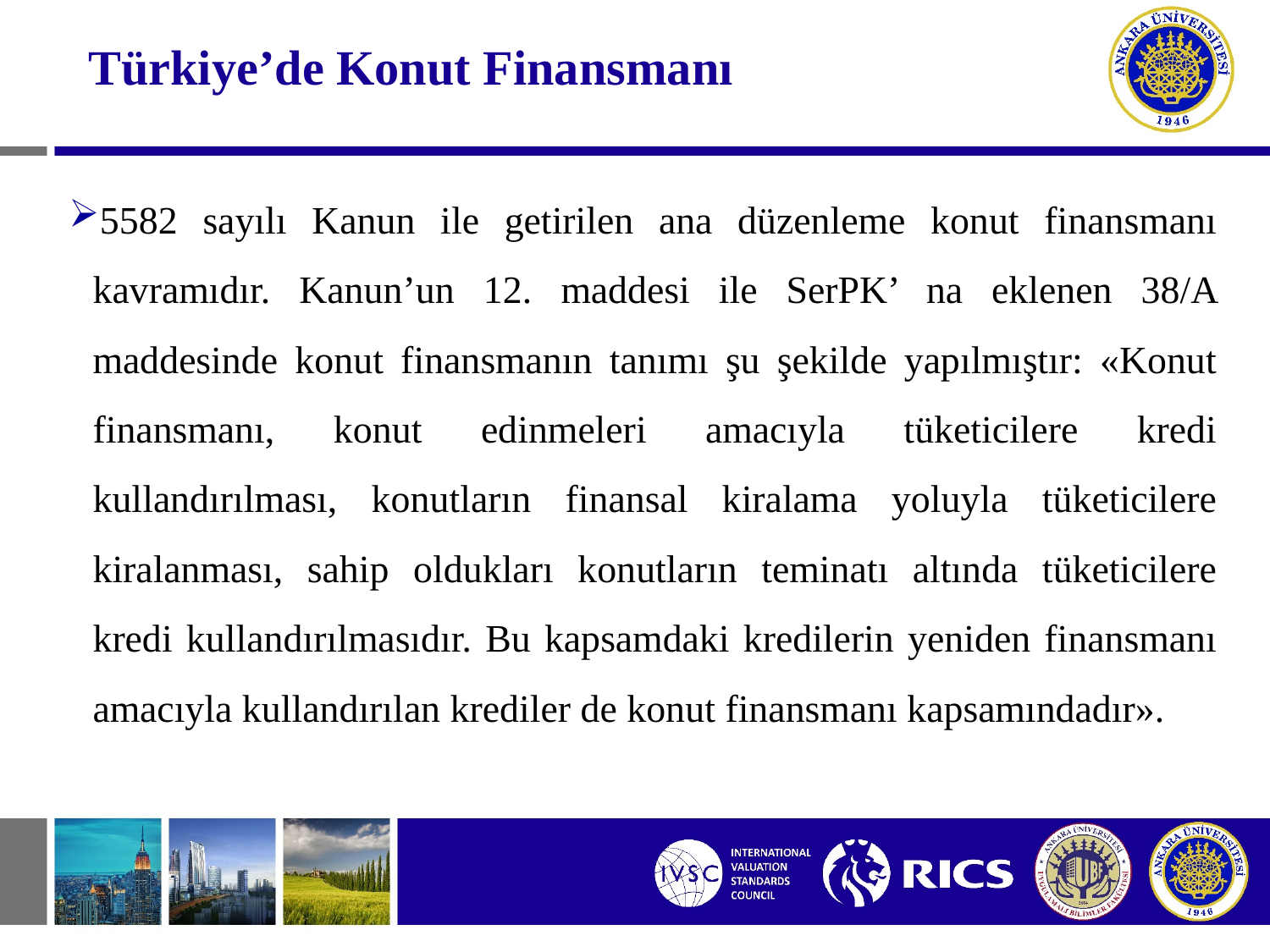

Türkiye’de Konut Finansmanı
5582 sayılı Kanun ile getirilen ana düzenleme konut finansmanı kavramıdır. Kanun’un 12. maddesi ile SerPK’ na eklenen 38/A maddesinde konut finansmanın tanımı şu şekilde yapılmıştır: «Konut finansmanı, konut edinmeleri amacıyla tüketicilere kredi kullandırılması, konutların finansal kiralama yoluyla tüketicilere kiralanması, sahip oldukları konutların teminatı altında tüketicilere kredi kullandırılmasıdır. Bu kapsamdaki kredilerin yeniden finansmanı amacıyla kullandırılan krediler de konut finansmanı kapsamındadır».